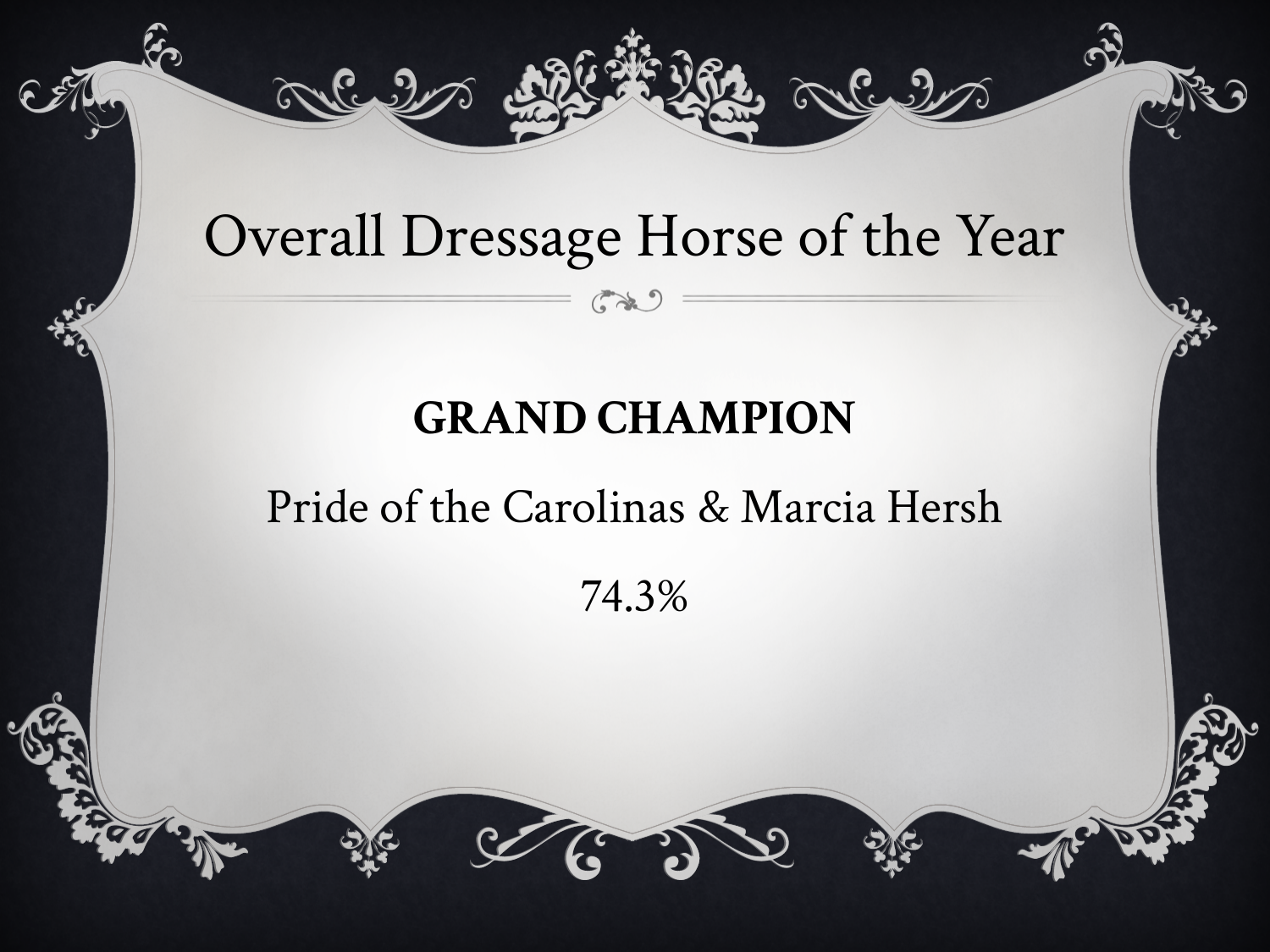

# Overall Dressage Horse of the Year
GRAND CHAMPION
Pride of the Carolinas & Marcia Hersh
74.3%